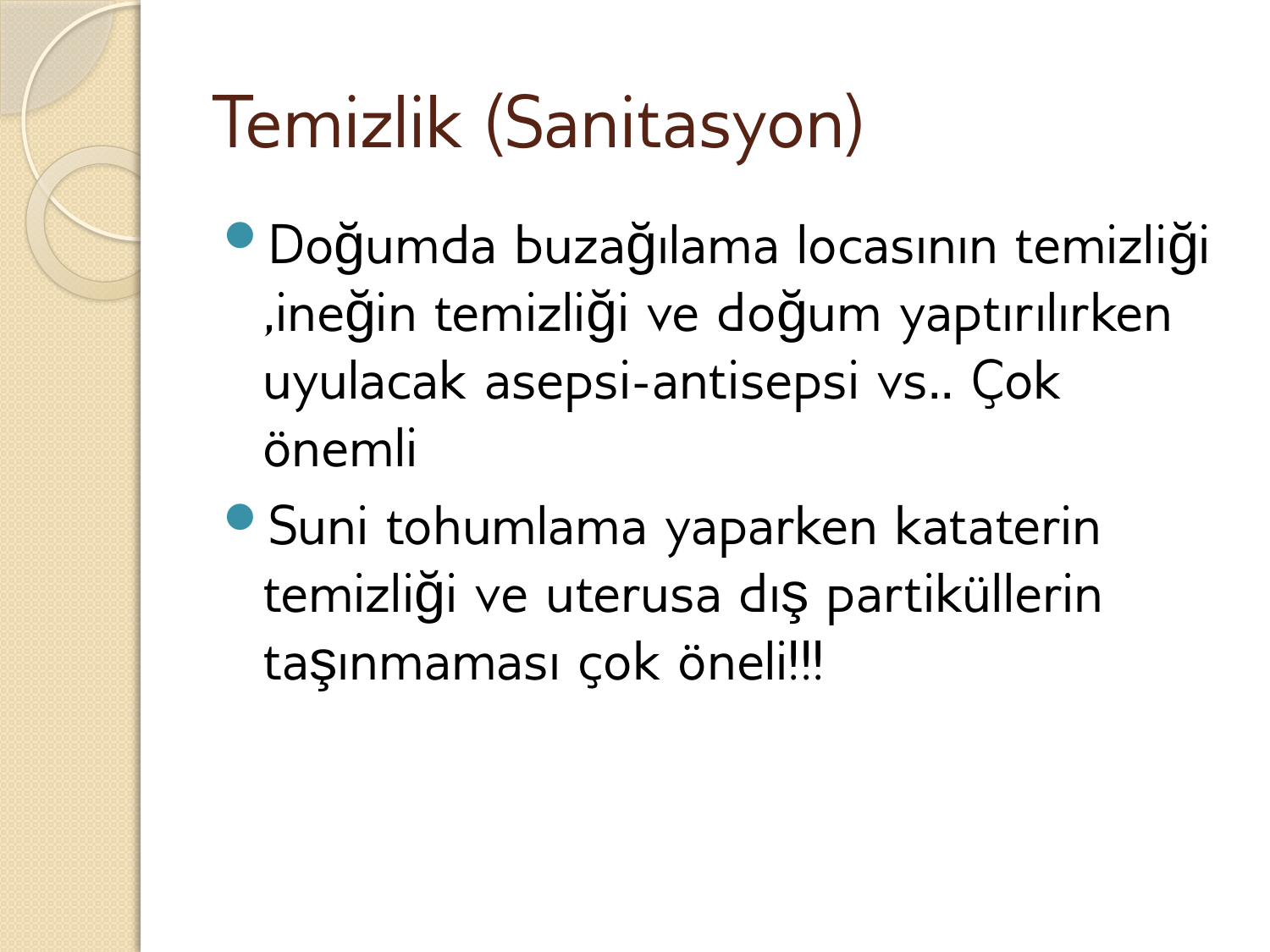

# Temizlik (Sanitasyon)
Doğumda buzağılama locasının temizliği ,ineğin temizliği ve doğum yaptırılırken uyulacak asepsi-antisepsi vs.. Çok önemli
Suni tohumlama yaparken kataterin temizliği ve uterusa dış partiküllerin taşınmaması çok öneli!!!